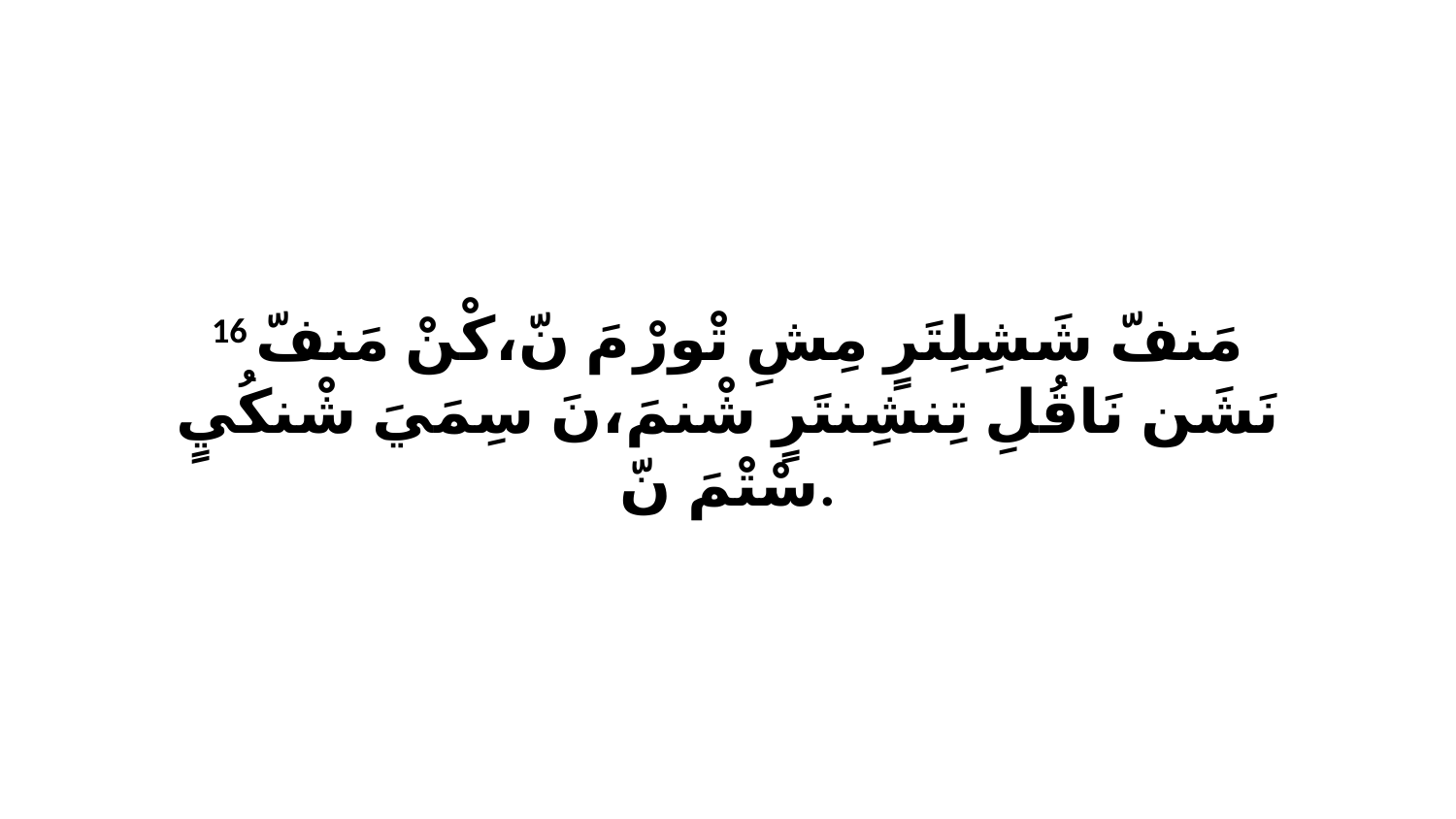

16 مَنفّ شَشِلِتَرٍ مِشِ تْورْ مَ نّ،كْنْ مَنفّ نَشَن نَاقُلِ تِنشِنتَرٍ شْنمَ،نَ سِمَيَ شْنكُيٍ سْتْمَ نّ.